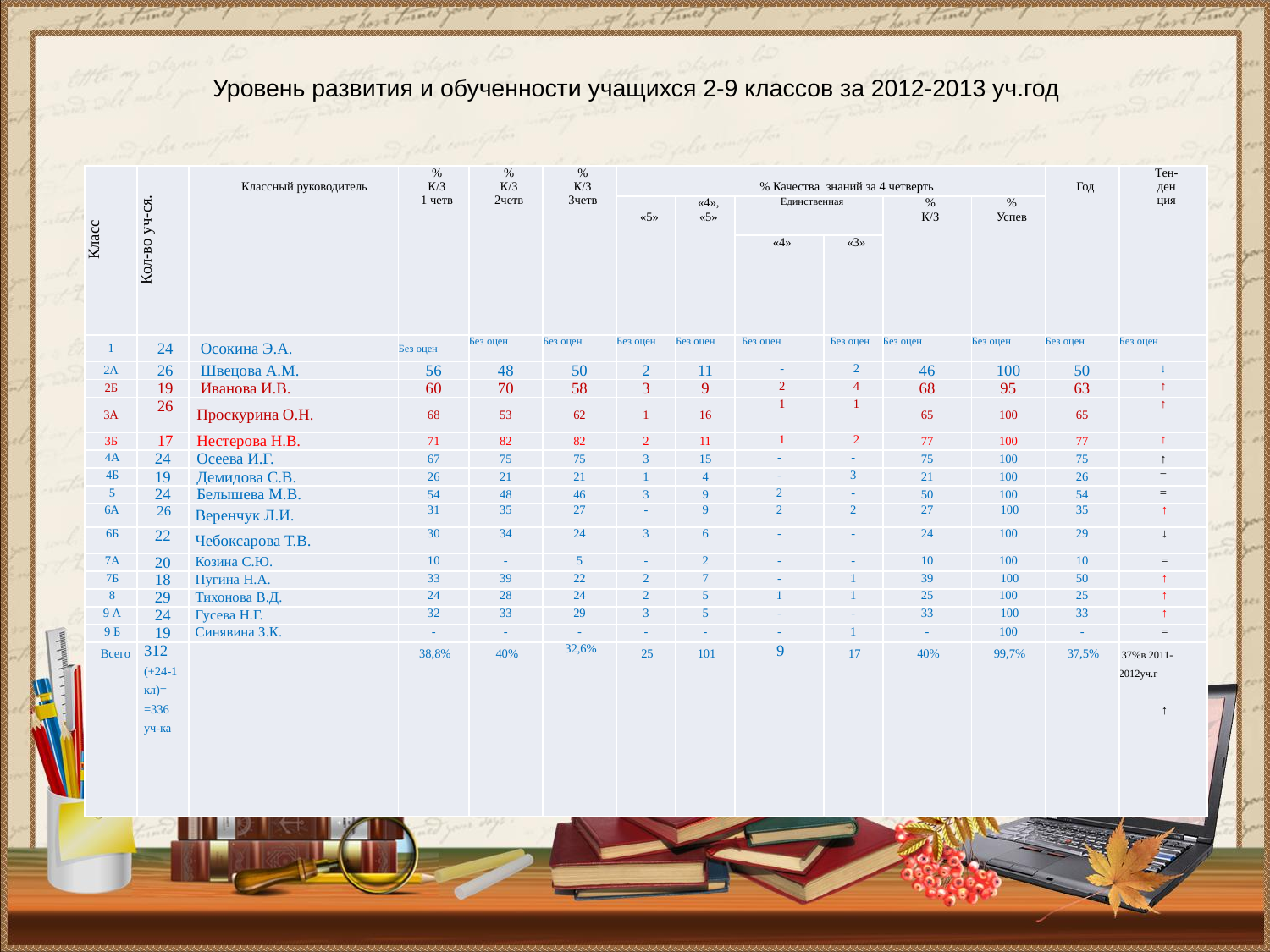

# Уровень развития и обученности учащихся 2-9 классов за 2012-2013 уч.год
| Класс | Кол-во уч-ся. | Классный руководитель | % К/З 1 четв | % К/З 2четв | % К/З 3четв | % Качества  знаний за 4 четверть |  |  |  |  |  | Год | Тен- ден ция |
| --- | --- | --- | --- | --- | --- | --- | --- | --- | --- | --- | --- | --- | --- |
|  |  |  |  |  |  | «5» | «4», «5» | Единственная |  | % К/З | % Успев |  |  |
|  |  |  |  |  |  |  |  | «4» | «3» |  |  |  |  |
| 1 | 24 | Осокина Э.А. | Без оцен | Без оцен | Без оцен | Без оцен | Без оцен | Без оцен | Без оцен | Без оцен | Без оцен | Без оцен | Без оцен |
| 2А | 26 | Швецова А.М. | 56 | 48 | 50 | 2 | 11 | - | 2 | 46 | 100 | 50 | ↓ |
| 2Б | 19 | Иванова И.В. | 60 | 70 | 58 | 3 | 9 | 2 | 4 | 68 | 95 | 63 | ↑ |
| 3А | 26 | Проскурина О.Н. | 68 | 53 | 62 | 1 | 16 | 1 | 1 | 65 | 100 | 65 | ↑ |
| 3Б | 17 | Нестерова Н.В. | 71 | 82 | 82 | 2 | 11 | 1 | 2 | 77 | 100 | 77 | ↑ |
| 4А | 24 | Осеева И.Г. | 67 | 75 | 75 | 3 | 15 | - | - | 75 | 100 | 75 | ↑ |
| 4Б | 19 | Демидова С.В. | 26 | 21 | 21 | 1 | 4 | - | 3 | 21 | 100 | 26 | = |
| 5 | 24 | Белышева М.В. | 54 | 48 | 46 | 3 | 9 | 2 | - | 50 | 100 | 54 | = |
| 6А | 26 | Веренчук Л.И. | 31 | 35 | 27 | - | 9 | 2 | 2 | 27 | 100 | 35 | ↑ |
| 6Б | 22 | Чебоксарова Т.В. | 30 | 34 | 24 | 3 | 6 | - | - | 24 | 100 | 29 | ↓ |
| 7А | 20 | Козина С.Ю. | 10 | - | 5 | - | 2 | - | - | 10 | 100 | 10 | = |
| 7Б | 18 | Пугина Н.А. | 33 | 39 | 22 | 2 | 7 | - | 1 | 39 | 100 | 50 | ↑ |
| 8 | 29 | Тихонова В.Д. | 24 | 28 | 24 | 2 | 5 | 1 | 1 | 25 | 100 | 25 | ↑ |
| 9 А | 24 | Гусева Н.Г. | 32 | 33 | 29 | 3 | 5 | - | - | 33 | 100 | 33 | ↑ |
| 9 Б | 19 | Синявина З.К. | - | - | - | - | - | - | 1 | - | 100 | - | = |
| Всего | 312 (+24-1 кл)= =336 уч-ка |  | 38,8% | 40% | 32,6% | 25 | 101 | 9 | 17 | 40% | 99,7% | 37,5% | 37%в 2011-2012уч.г   ↑ |